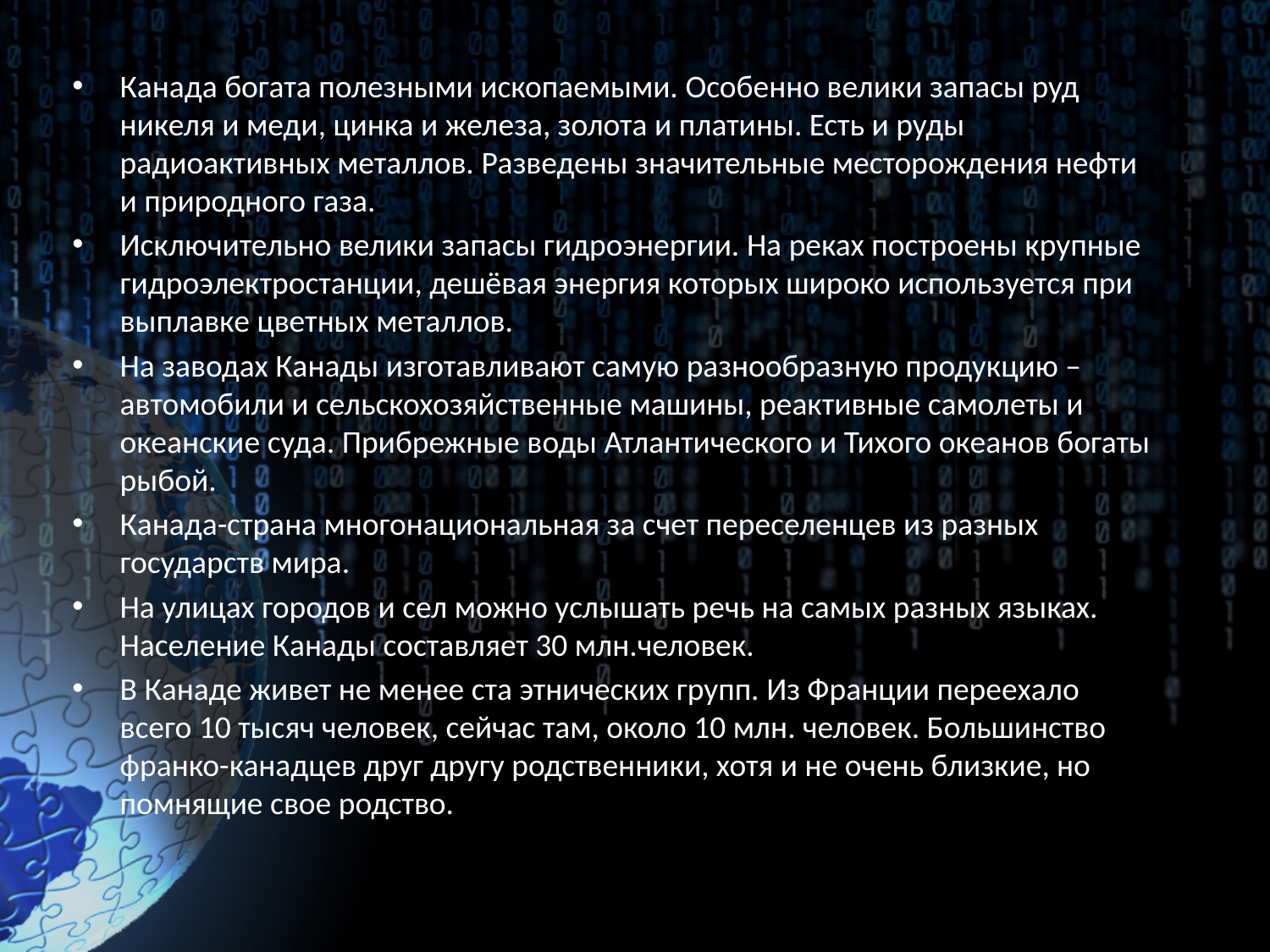

Канада богата полезными ископаемыми. Особенно велики запасы руд никеля и меди, цинка и железа, золота и платины. Есть и руды радиоактивных металлов. Разведены значительные месторождения нефти и природного газа.
Исключительно велики запасы гидроэнергии. На реках построены крупные гидроэлектростанции, дешёвая энергия которых широко используется при выплавке цветных металлов.
На заводах Канады изготавливают самую разнообразную продукцию – автомобили и сельскохозяйственные машины, реактивные самолеты и океанские суда. Прибрежные воды Атлантического и Тихого океанов богаты рыбой.
Канада-страна многонациональная за счет переселенцев из разных государств мира.
На улицах городов и сел можно услышать речь на самых разных языках. Население Канады составляет 30 млн.человек.
В Канаде живет не менее ста этнических групп. Из Франции переехало всего 10 тысяч человек, сейчас там, около 10 млн. человек. Большинство франко-канадцев друг другу родственники, хотя и не очень близкие, но помнящие свое родство.